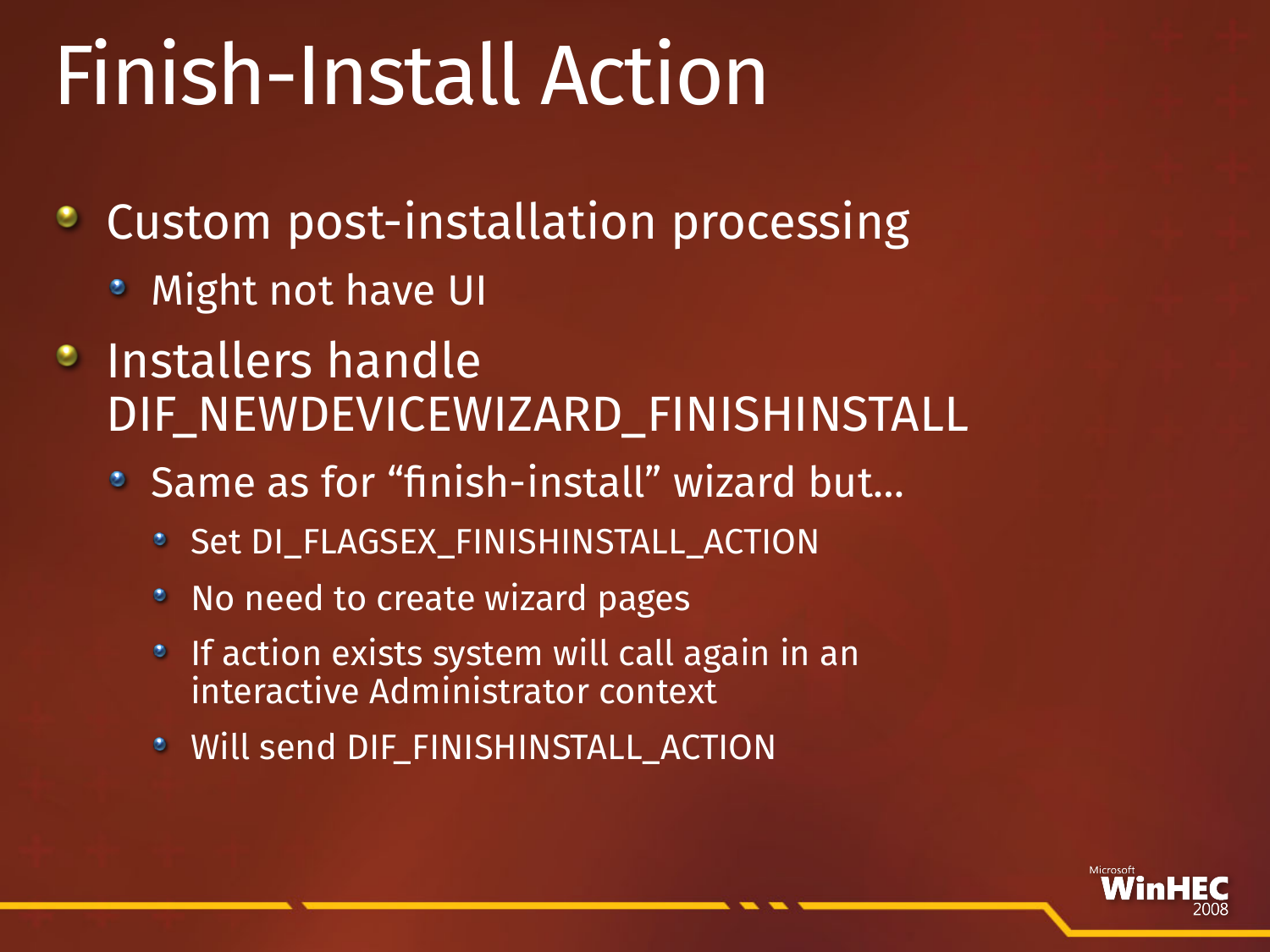

# Finish-Install Action
Custom post-installation processing
Might not have UI
Installers handle DIF_NEWDEVICEWIZARD_FINISHINSTALL
Same as for “finish-install” wizard but…
Set DI_FLAGSEX_FINISHINSTALL_ACTION
No need to create wizard pages
If action exists system will call again in an
interactive Administrator context
Will send DIF_FINISHINSTALL_ACTION